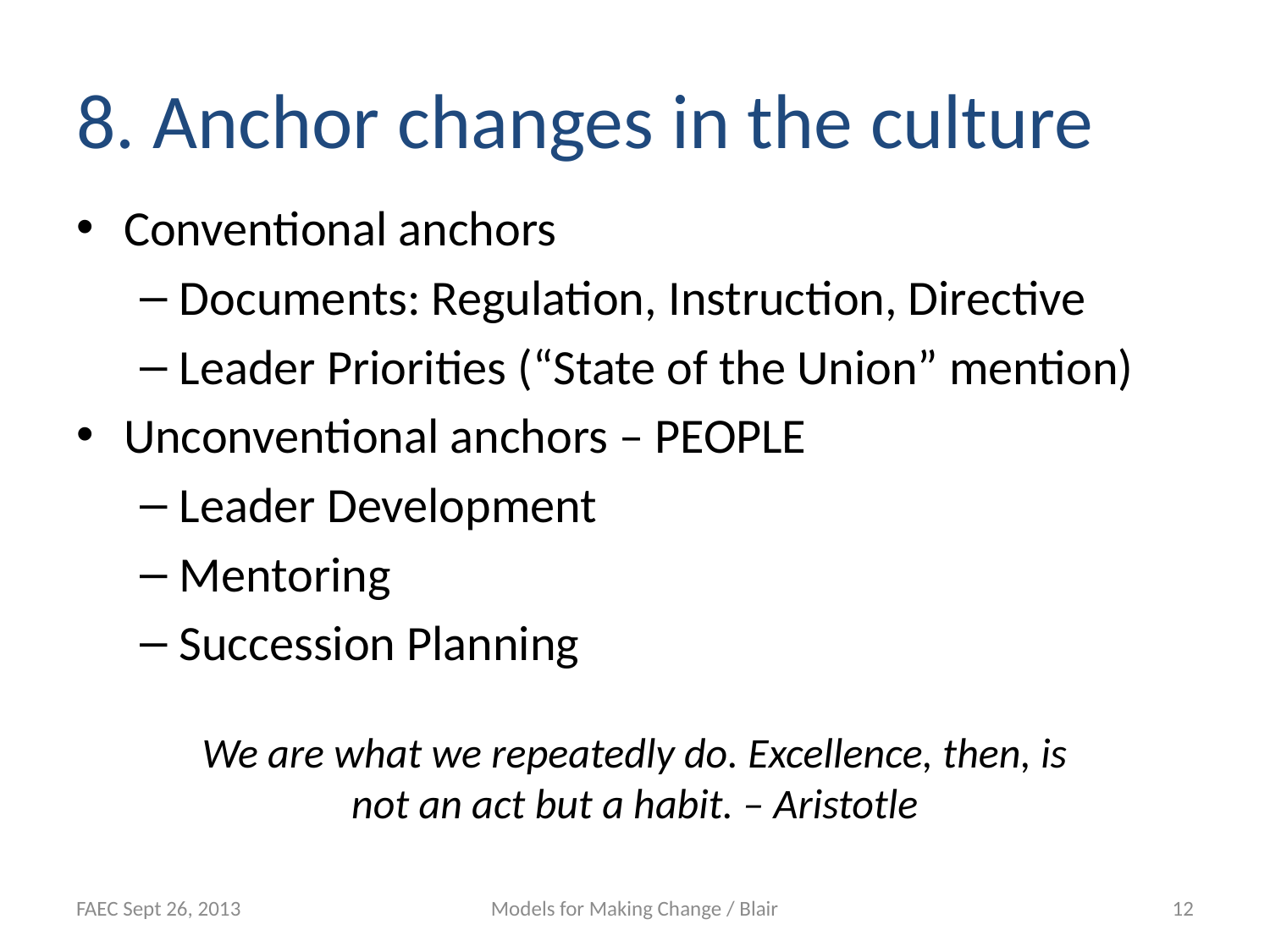

# 8. Anchor changes in the culture
Conventional anchors
Documents: Regulation, Instruction, Directive
Leader Priorities (“State of the Union” mention)
Unconventional anchors – PEOPLE
Leader Development
Mentoring
Succession Planning
We are what we repeatedly do. Excellence, then, is not an act but a habit. – Aristotle
FAEC Sept 26, 2013
Models for Making Change / Blair
12